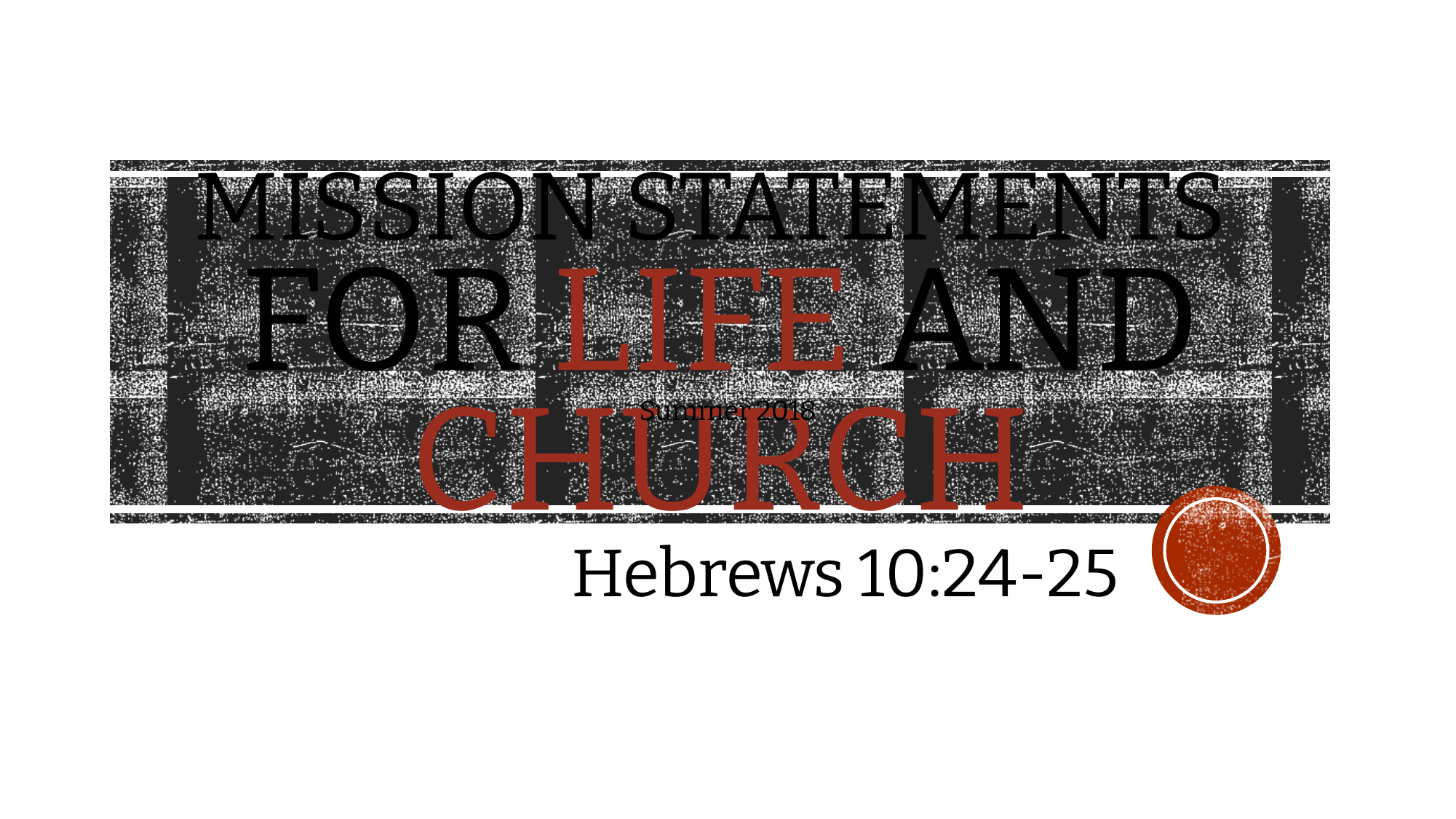

# Mission statements for life and church
Summer 2018
Hebrews 10:24-25